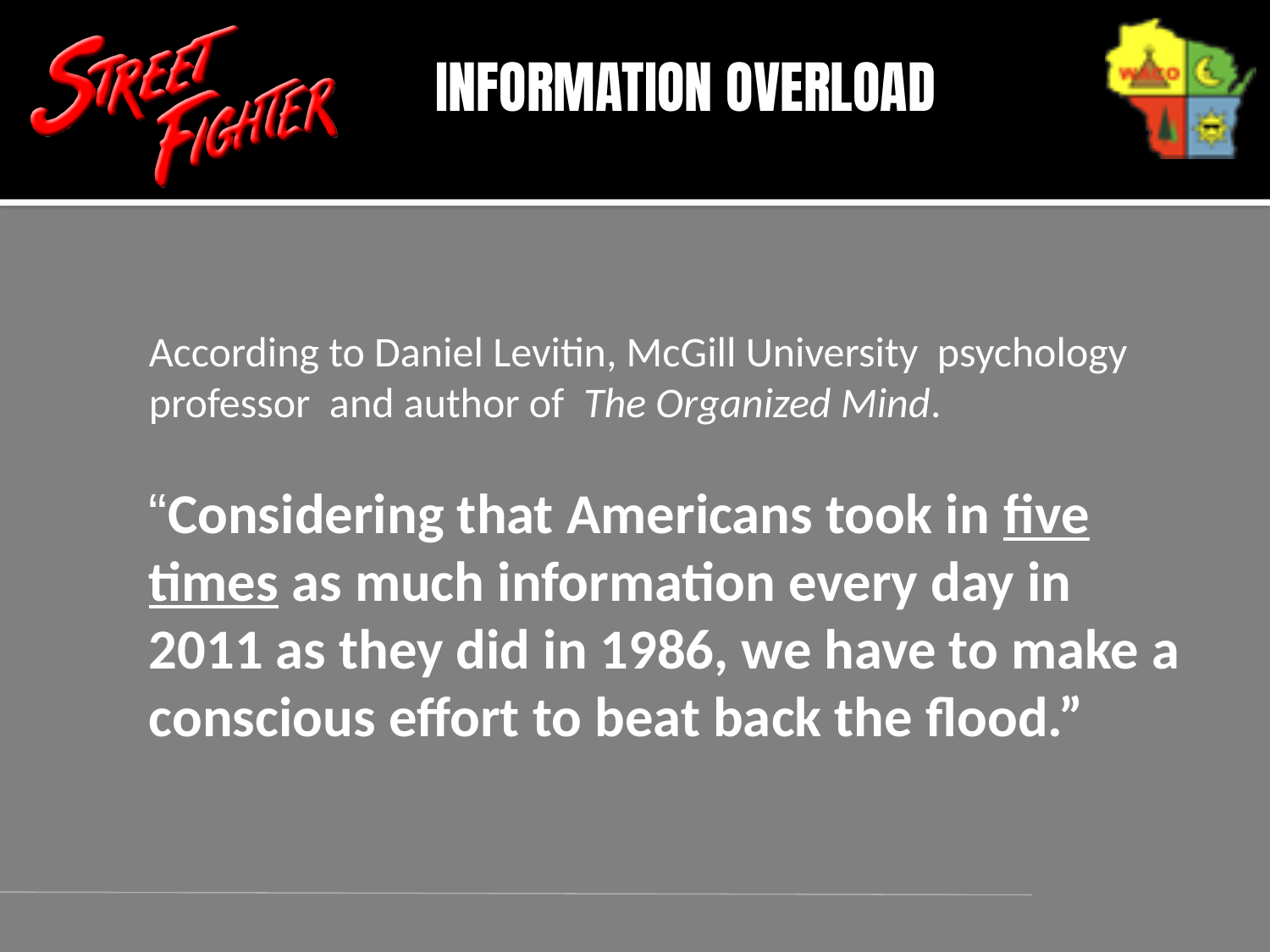

INFORMATION OVERLOAD

According to Daniel Levitin, McGill University  psychology professor  and author of  The Organized Mind.

“Considering that Americans took in five times as much information every day in 2011 as they did in 1986, we have to make a conscious effort to beat back the flood.”